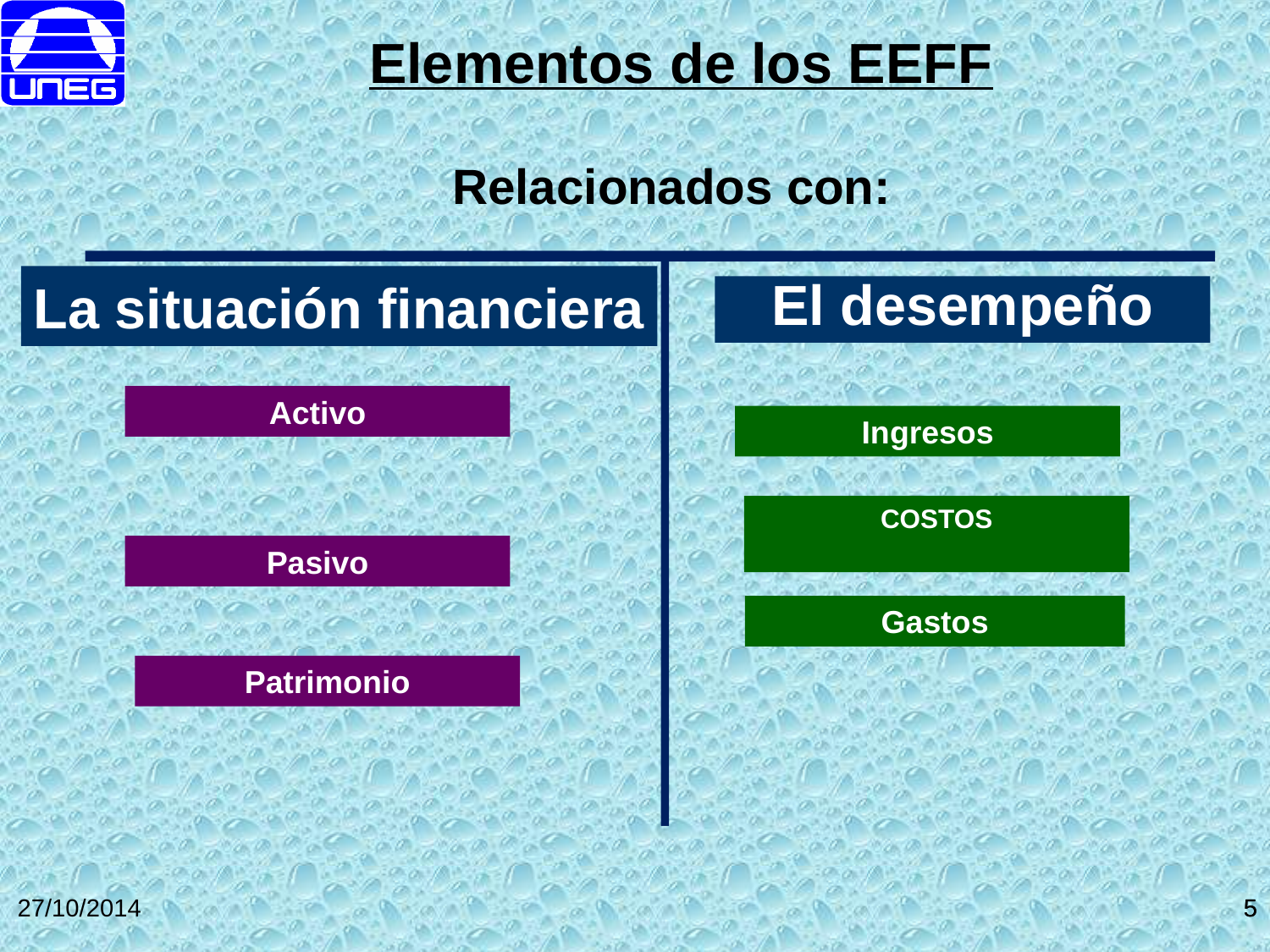

Elementos de los EEFF
Relacionados con:

La situación financiera
El desempeño
Activo
Ingresos
COSTOS

Pasivo
Gastos
Patrimonio
27/10/2014
5
5